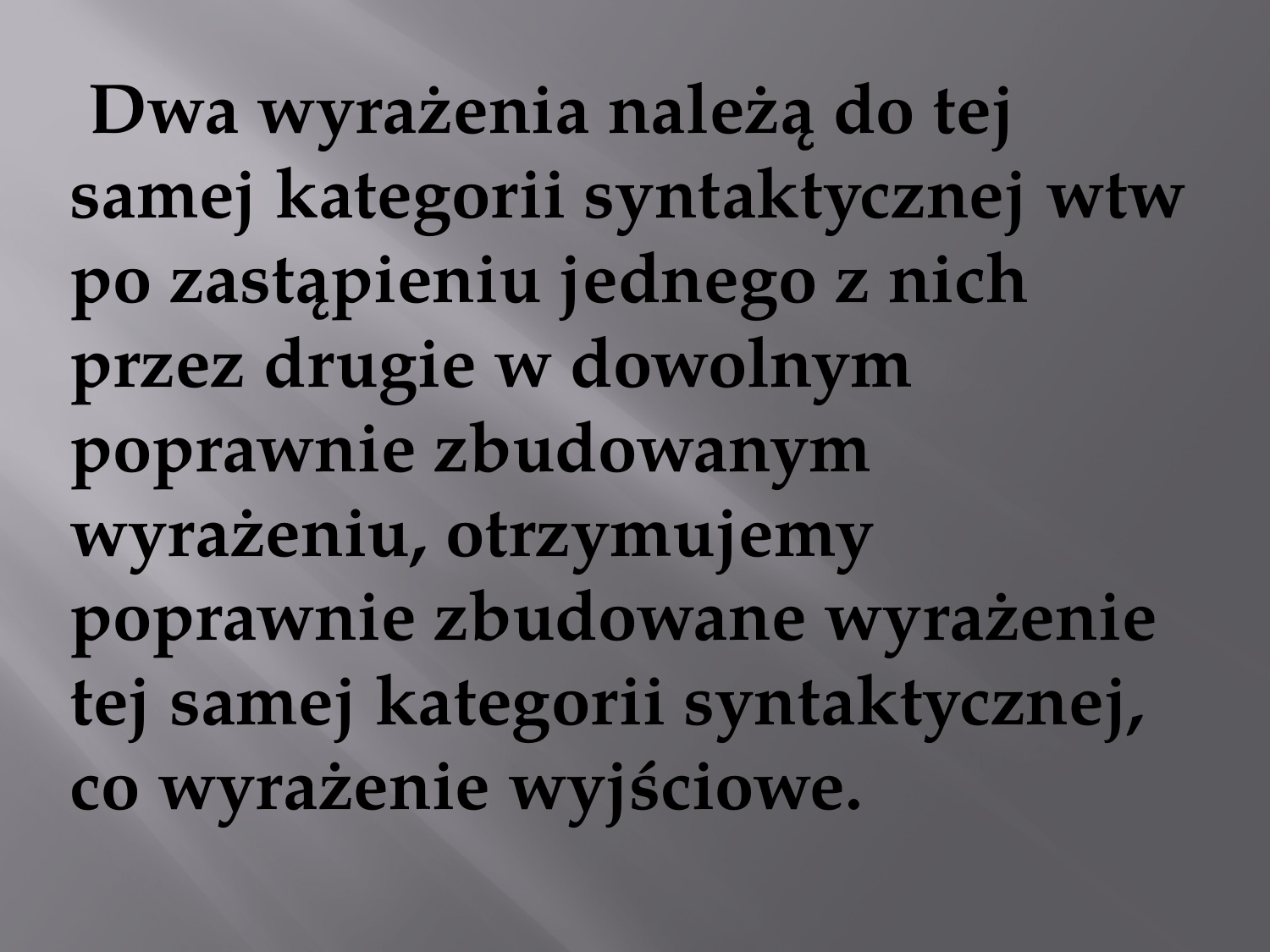

Dwa wyrażenia należą do tej samej kategorii syntaktycznej wtw po zastąpieniu jednego z nich przez drugie w dowolnym poprawnie zbudowanym wyrażeniu, otrzymujemy poprawnie zbudowane wyrażenie tej samej kategorii syntaktycznej, co wyrażenie wyjściowe.